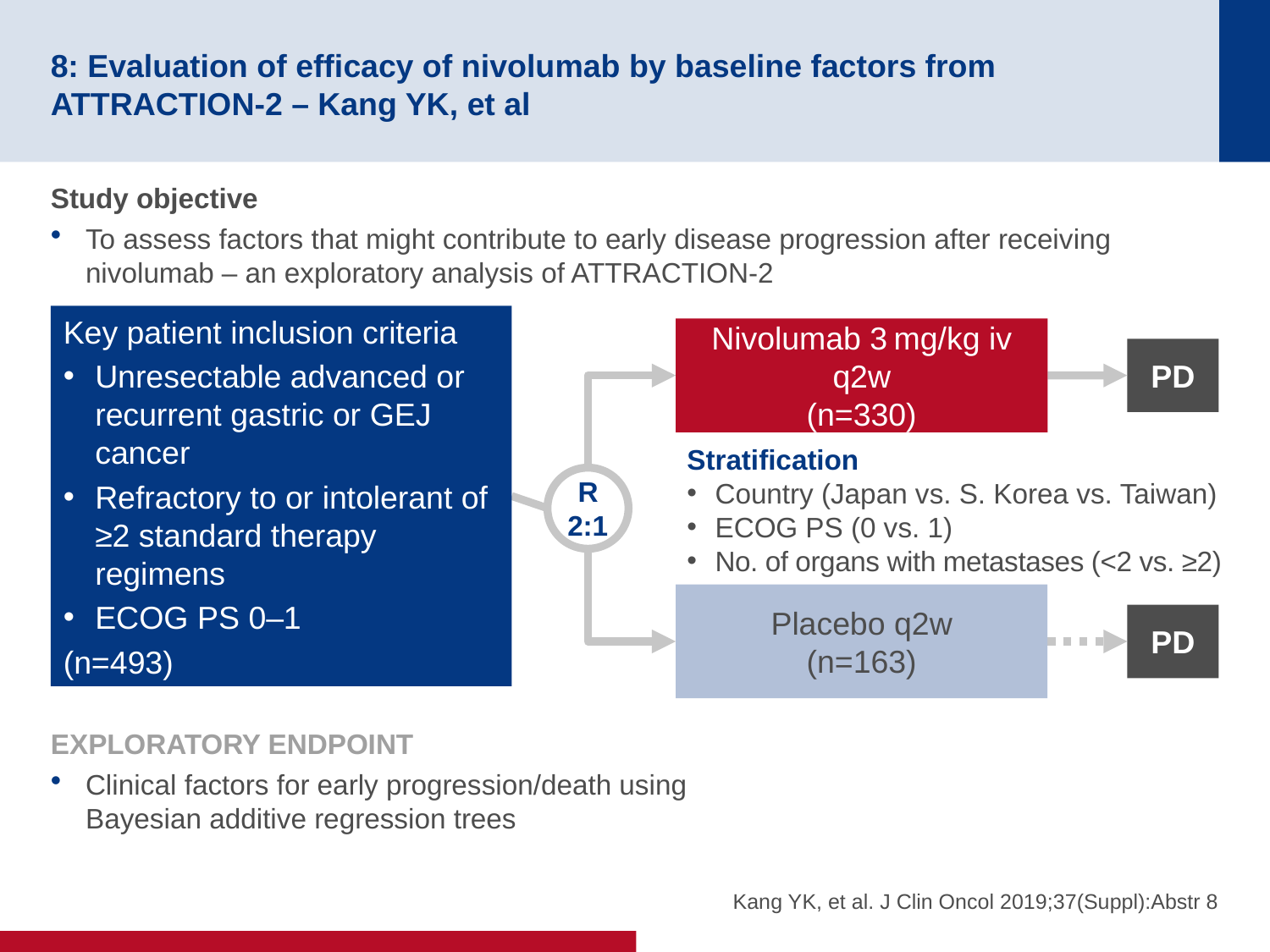

# 8: Evaluation of efficacy of nivolumab by baseline factors from ATTRACTION-2 – Kang YK, et al
Study objective
To assess factors that might contribute to early disease progression after receiving nivolumab – an exploratory analysis of ATTRACTION-2
Key patient inclusion criteria
Unresectable advanced or recurrent gastric or GEJ cancer
Refractory to or intolerant of
≥2 standard therapy regimens
ECOG PS 0–1
(n=493)
Nivolumab 3 mg/kg iv q2w
(n=330)
PD
Stratification
Country (Japan vs. S. Korea vs. Taiwan)
ECOG PS (0 vs. 1)
No. of organs with metastases (<2 vs. ≥2)
R
2:1
Placebo q2w
(n=163)
PD
EXPLORATORY ENDPOINT
Clinical factors for early progression/death using Bayesian additive regression trees
Kang YK, et al. J Clin Oncol 2019;37(Suppl):Abstr 8